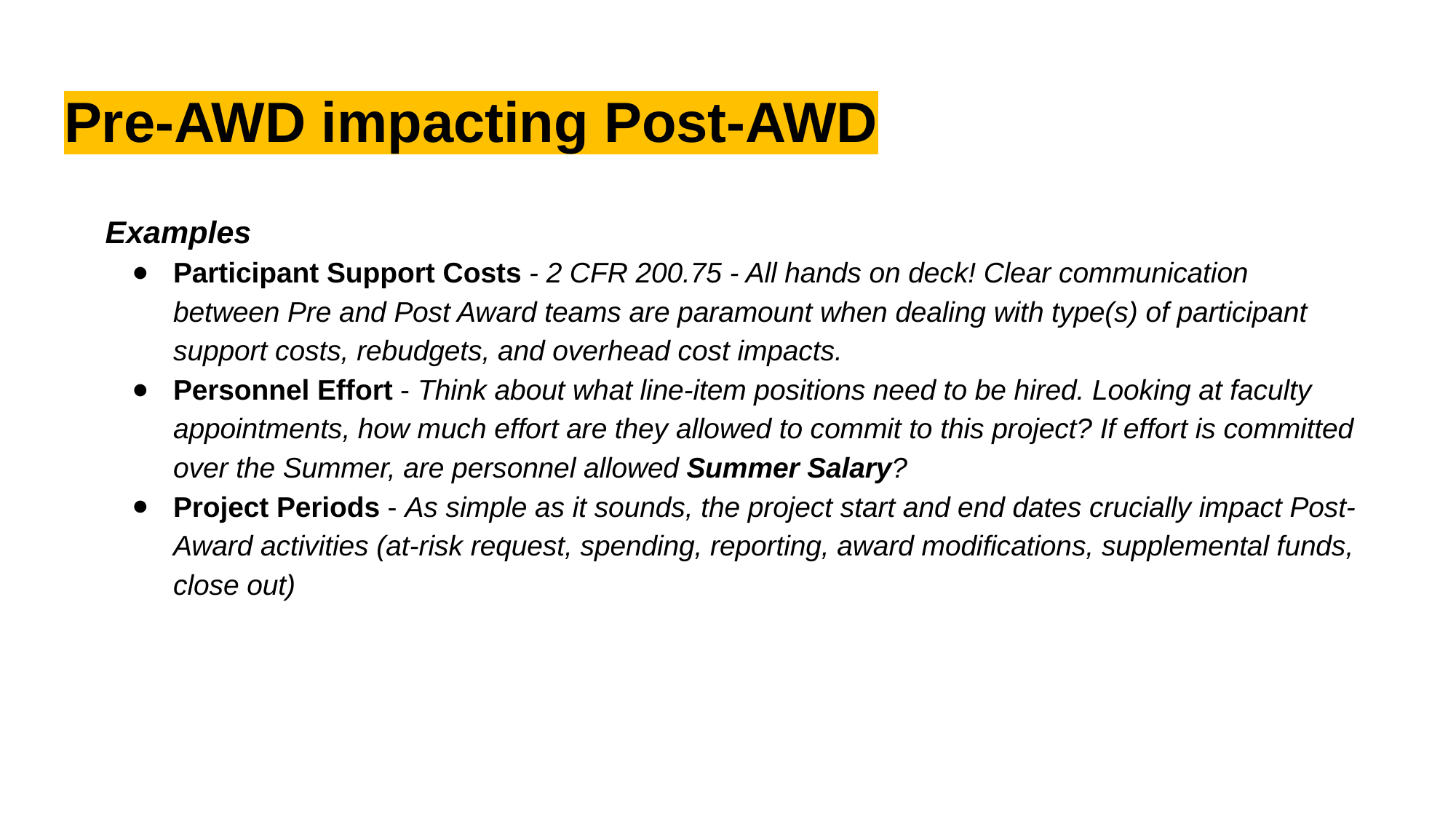

# Pre-AWD impacting Post-AWD
 Examples
Participant Support Costs - 2 CFR 200.75 - All hands on deck! Clear communication between Pre and Post Award teams are paramount when dealing with type(s) of participant support costs, rebudgets, and overhead cost impacts.
Personnel Effort - Think about what line-item positions need to be hired. Looking at faculty appointments, how much effort are they allowed to commit to this project? If effort is committed over the Summer, are personnel allowed Summer Salary?
Project Periods - As simple as it sounds, the project start and end dates crucially impact Post-Award activities (at-risk request, spending, reporting, award modifications, supplemental funds, close out)